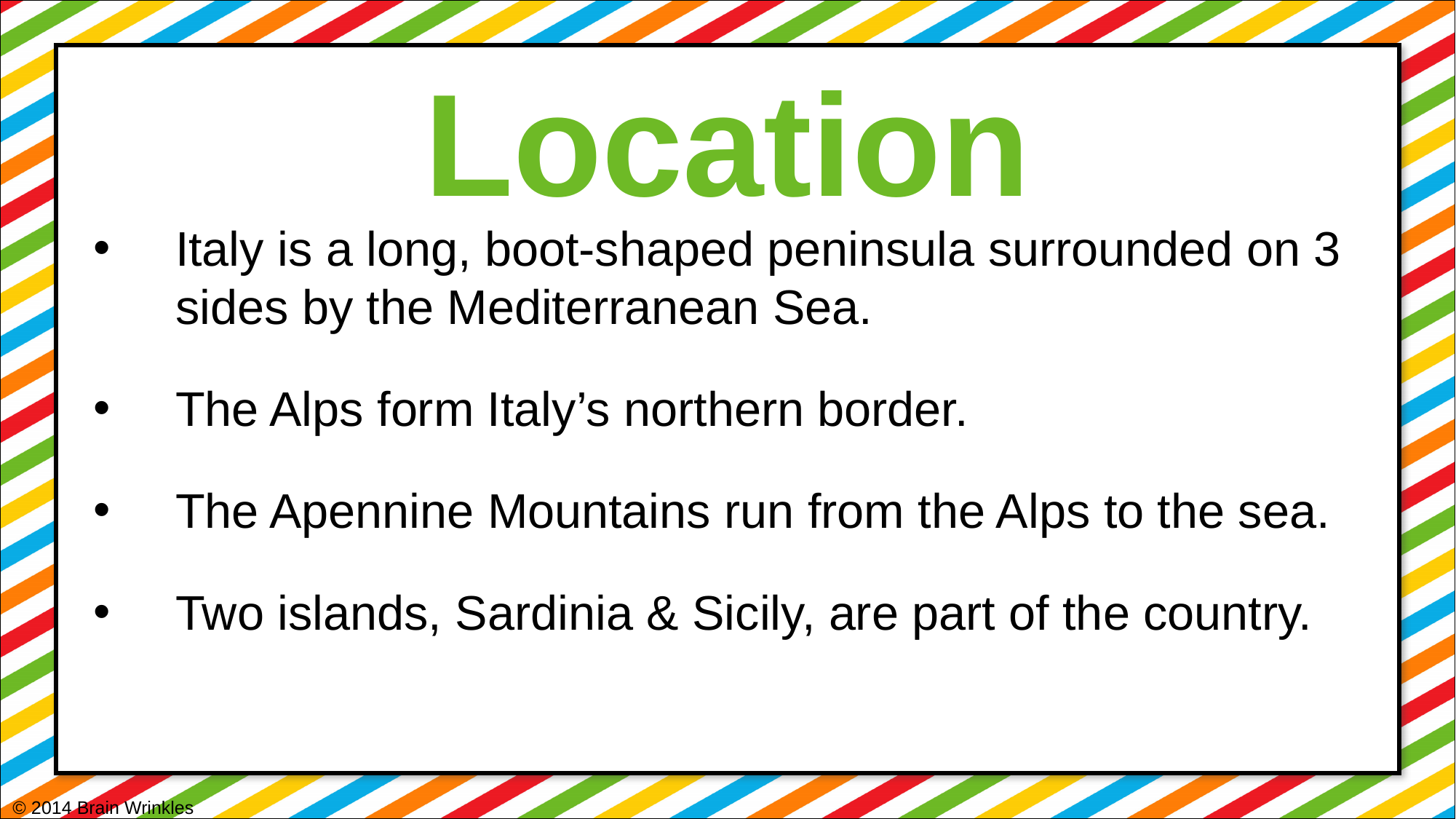

Location
Italy is a long, boot-shaped peninsula surrounded on 3 sides by the Mediterranean Sea.

The Alps form Italy’s northern border.

The Apennine Mountains run from the Alps to the sea.

Two islands, Sardinia & Sicily, are part of the country.
© 2014 Brain Wrinkles